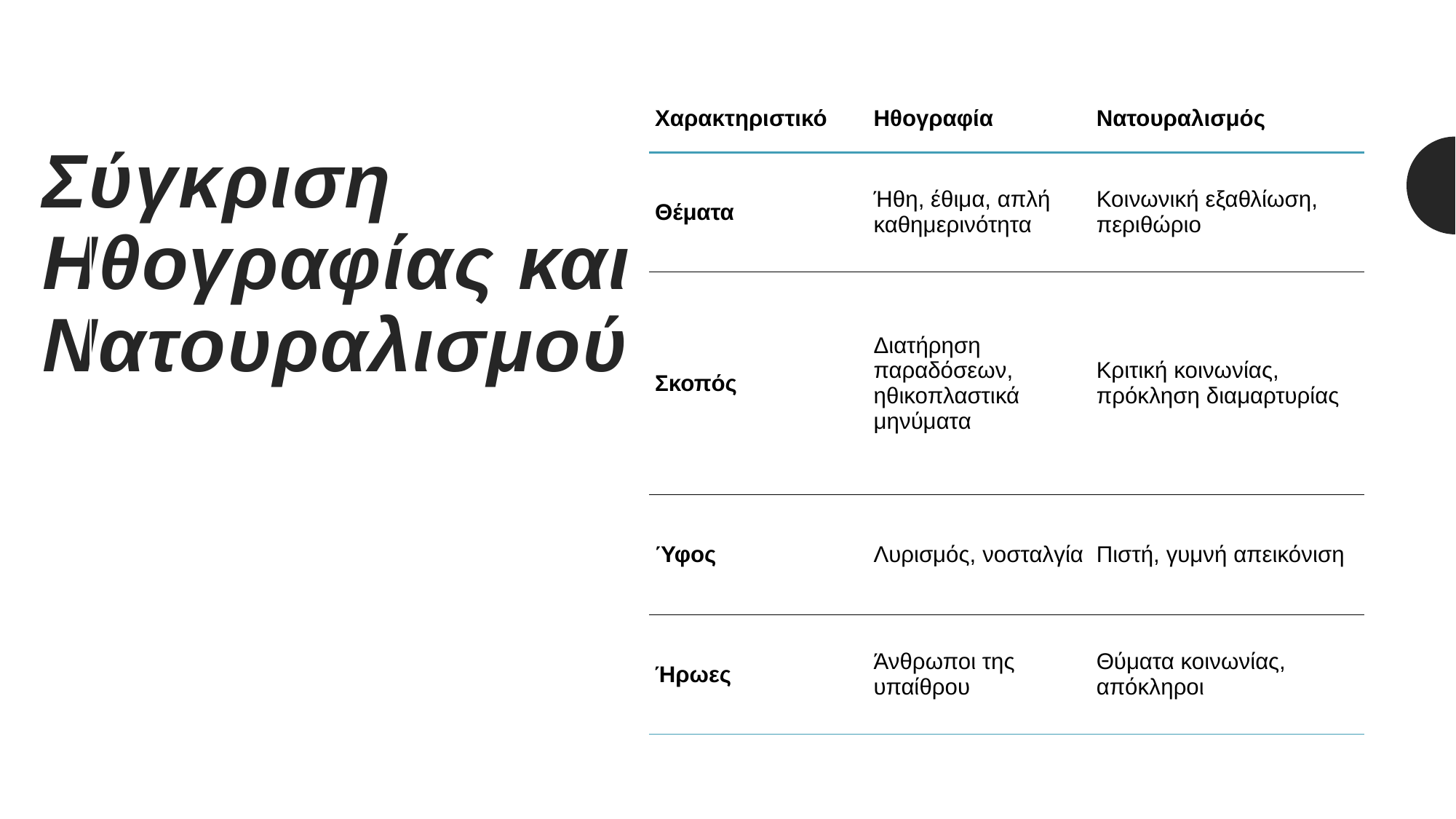

| Χαρακτηριστικό | Ηθογραφία | Νατουραλισμός |
| --- | --- | --- |
| Θέματα | Ήθη, έθιμα, απλή καθημερινότητα | Κοινωνική εξαθλίωση, περιθώριο |
| Σκοπός | Διατήρηση παραδόσεων, ηθικοπλαστικά μηνύματα | Κριτική κοινωνίας, πρόκληση διαμαρτυρίας |
| Ύφος | Λυρισμός, νοσταλγία | Πιστή, γυμνή απεικόνιση |
| Ήρωες | Άνθρωποι της υπαίθρου | Θύματα κοινωνίας, απόκληροι |
Σύγκριση Ηθογραφίας και Νατουραλισμού